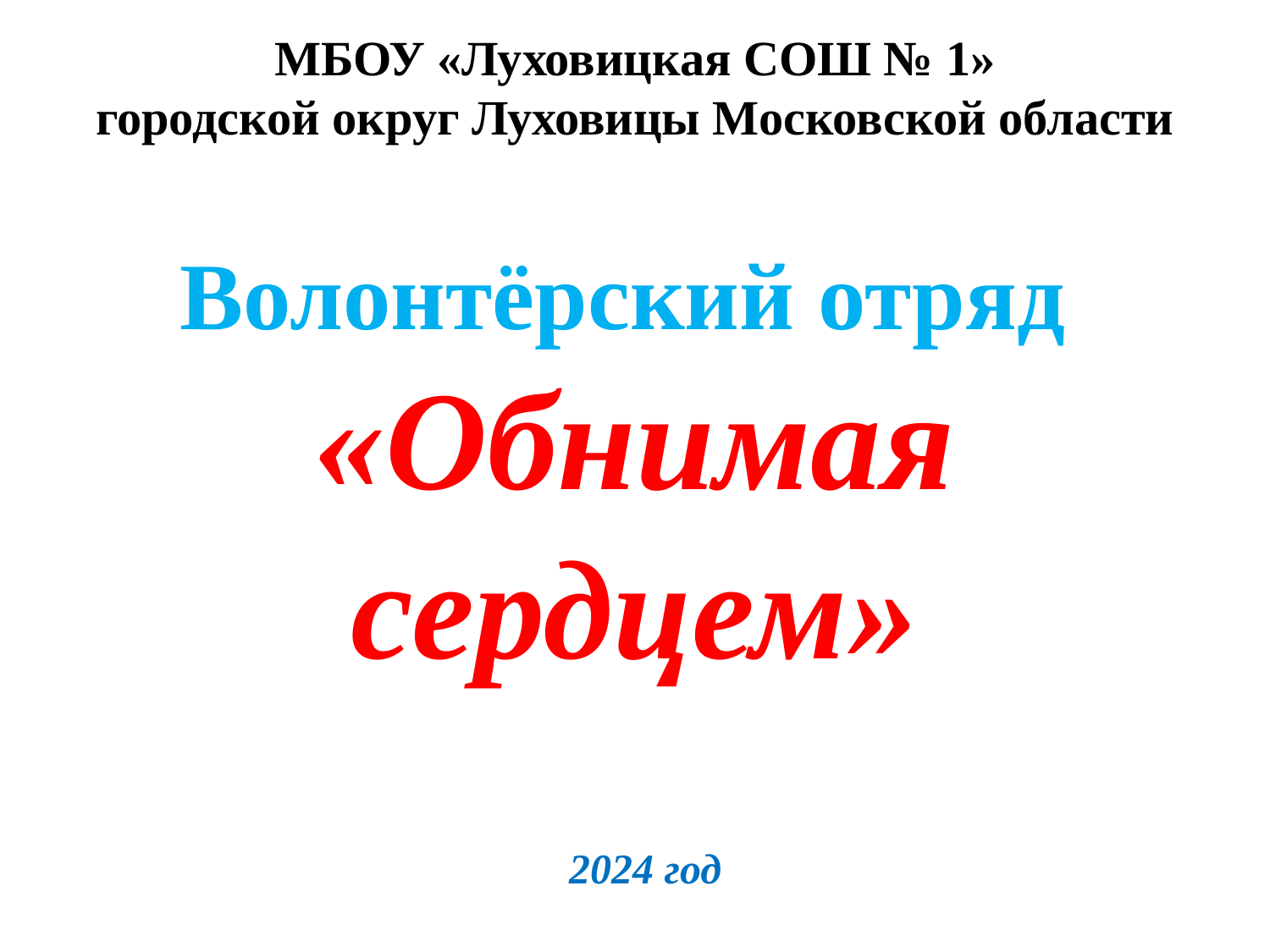

МБОУ «Луховицкая СОШ № 1»
городской округ Луховицы Московской области
Волонтёрский отряд
«Обнимая сердцем»

2024 год